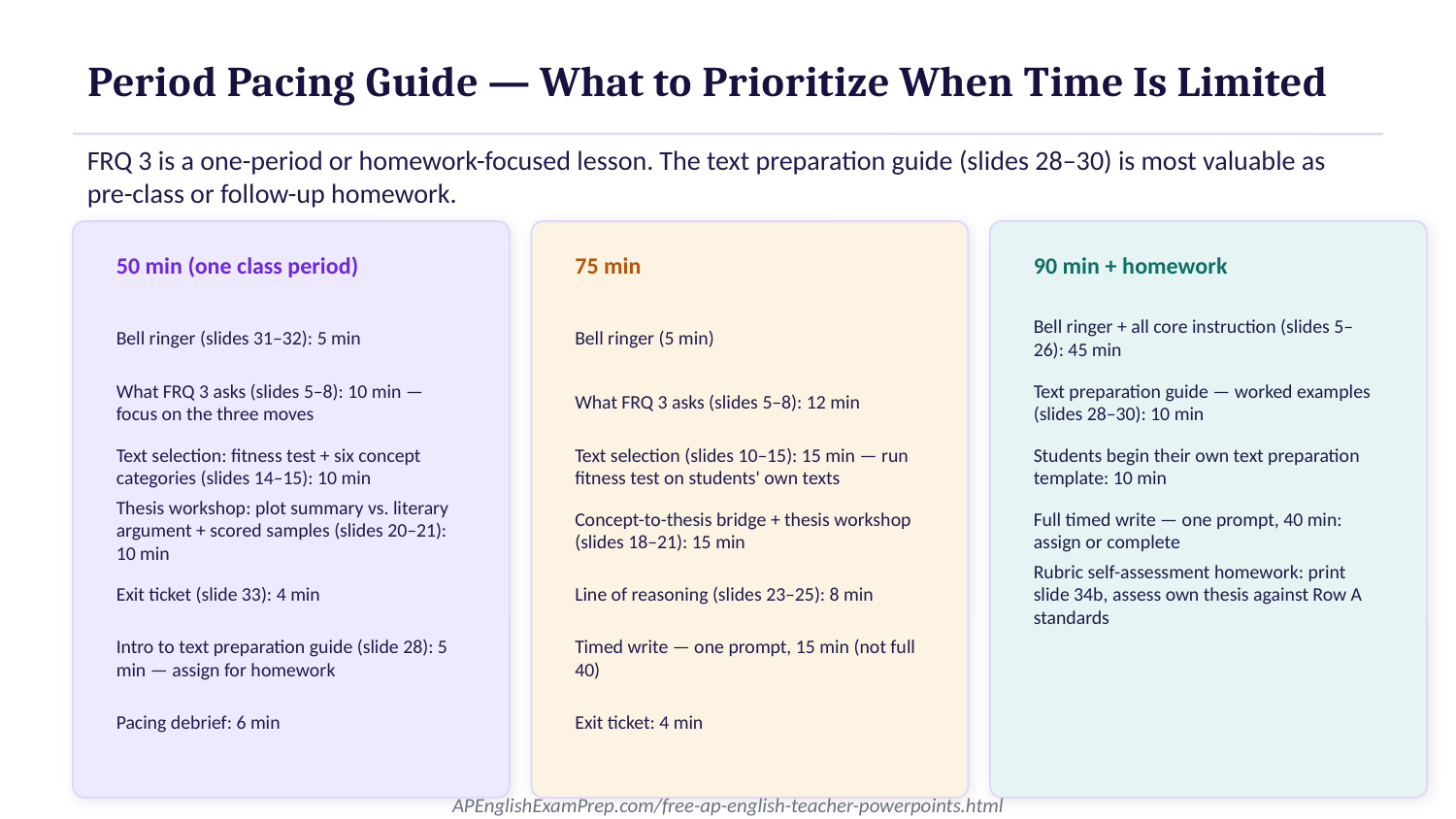

Period Pacing Guide — What to Prioritize When Time Is Limited

FRQ 3 is a one-period or homework-focused lesson. The text preparation guide (slides 28–30) is most valuable as pre-class or follow-up homework.

50 min (one class period)
75 min
90 min + homework
Bell ringer (slides 31–32): 5 min
Bell ringer (5 min)
Bell ringer + all core instruction (slides 5–26): 45 min
What FRQ 3 asks (slides 5–8): 10 min — focus on the three moves
What FRQ 3 asks (slides 5–8): 12 min
Text preparation guide — worked examples (slides 28–30): 10 min
Text selection: fitness test + six concept categories (slides 14–15): 10 min
Text selection (slides 10–15): 15 min — run fitness test on students' own texts
Students begin their own text preparation template: 10 min
Thesis workshop: plot summary vs. literary argument + scored samples (slides 20–21): 10 min
Concept-to-thesis bridge + thesis workshop (slides 18–21): 15 min
Full timed write — one prompt, 40 min: assign or complete
Exit ticket (slide 33): 4 min
Line of reasoning (slides 23–25): 8 min
Rubric self-assessment homework: print slide 34b, assess own thesis against Row A standards
Intro to text preparation guide (slide 28): 5 min — assign for homework
Timed write — one prompt, 15 min (not full 40)
Pacing debrief: 6 min
Exit ticket: 4 min
APEnglishExamPrep.com/free-ap-english-teacher-powerpoints.html